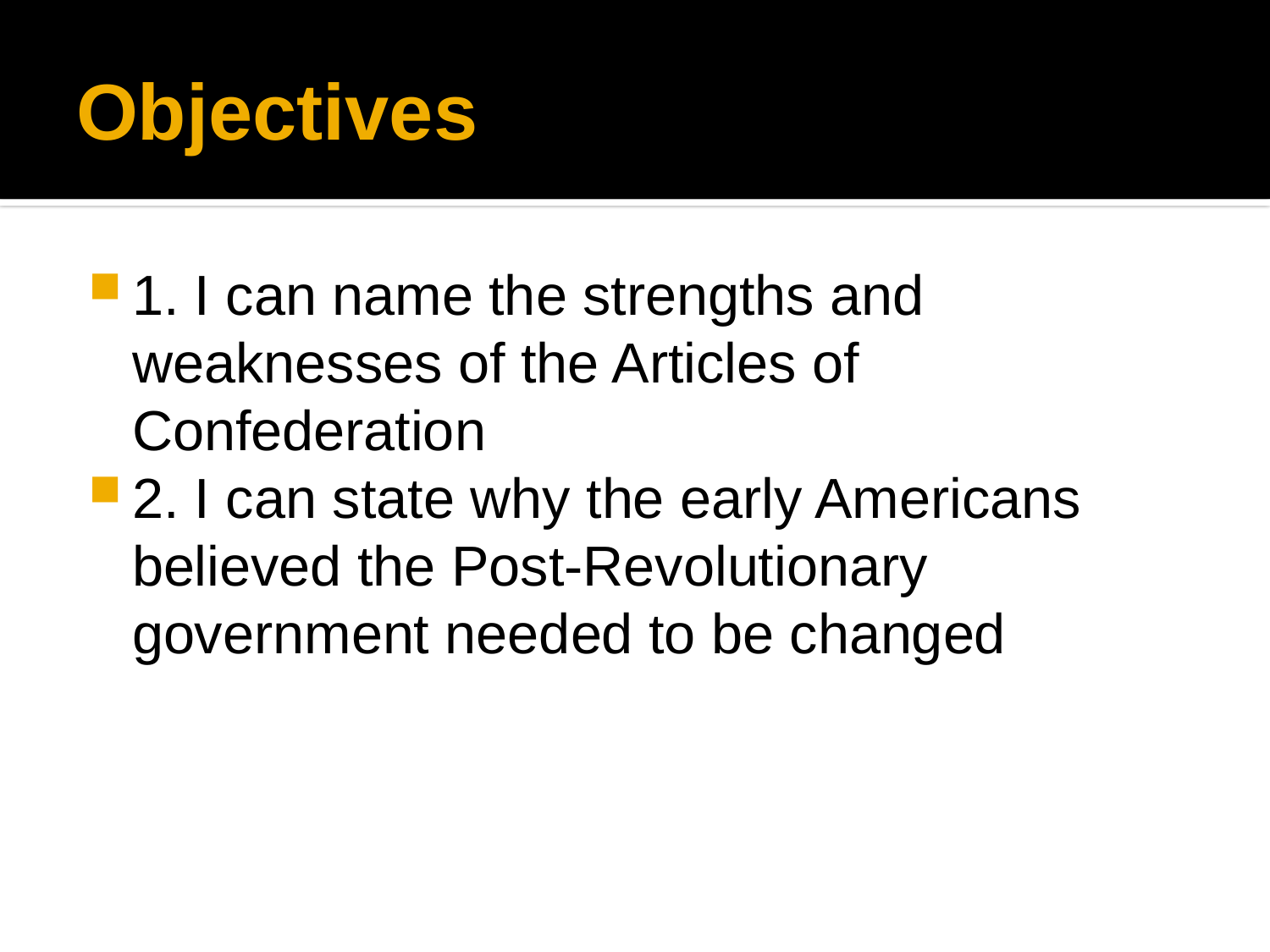

# Objectives
1. I can name the strengths and weaknesses of the Articles of Confederation
2. I can state why the early Americans believed the Post-Revolutionary government needed to be changed